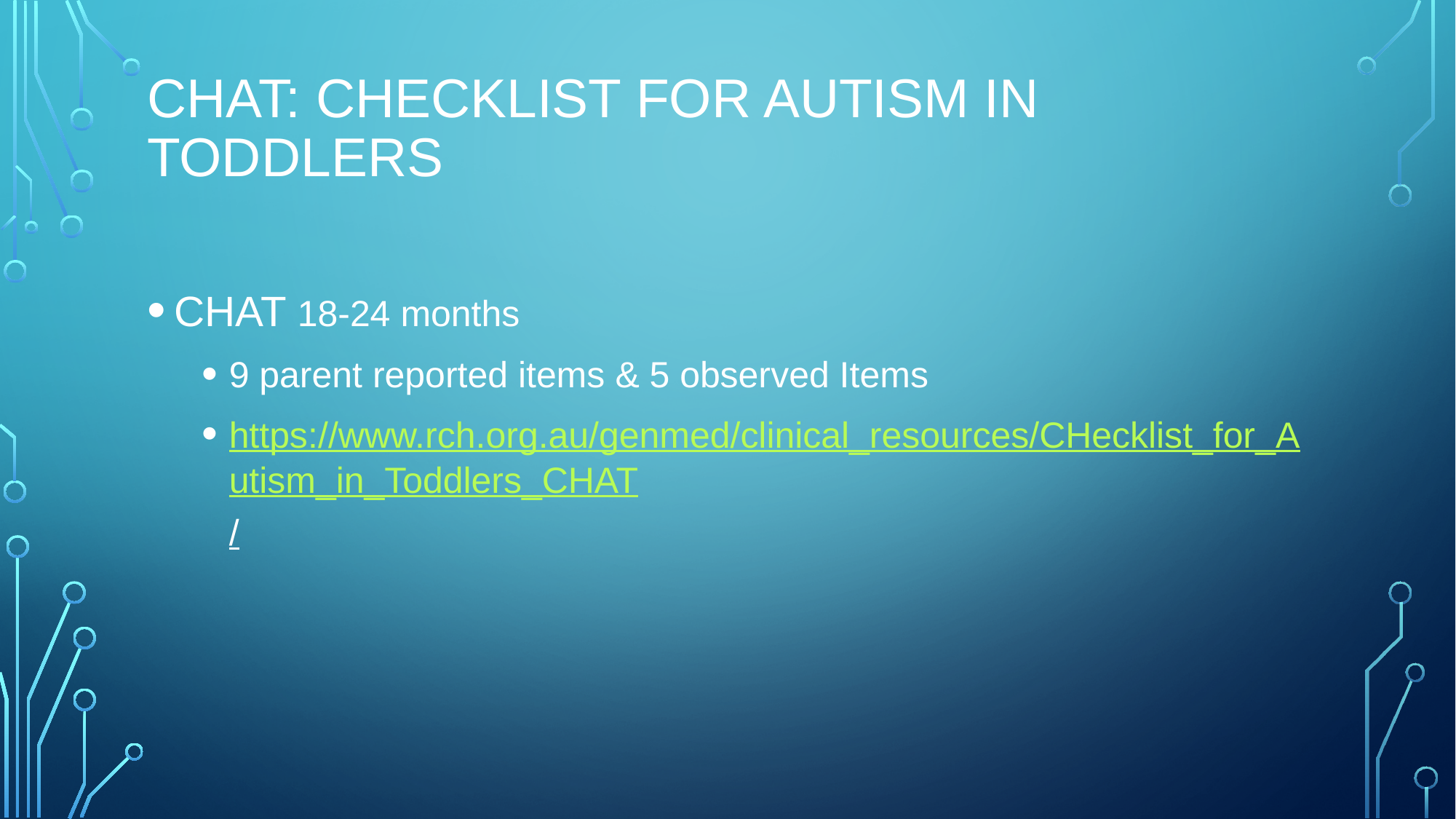

# CHAT: Checklist for Autism in Toddlers
CHAT 18-24 months
9 parent reported items & 5 observed Items
https://www.rch.org.au/genmed/clinical_resources/CHecklist_for_Autism_in_Toddlers_CHAT/